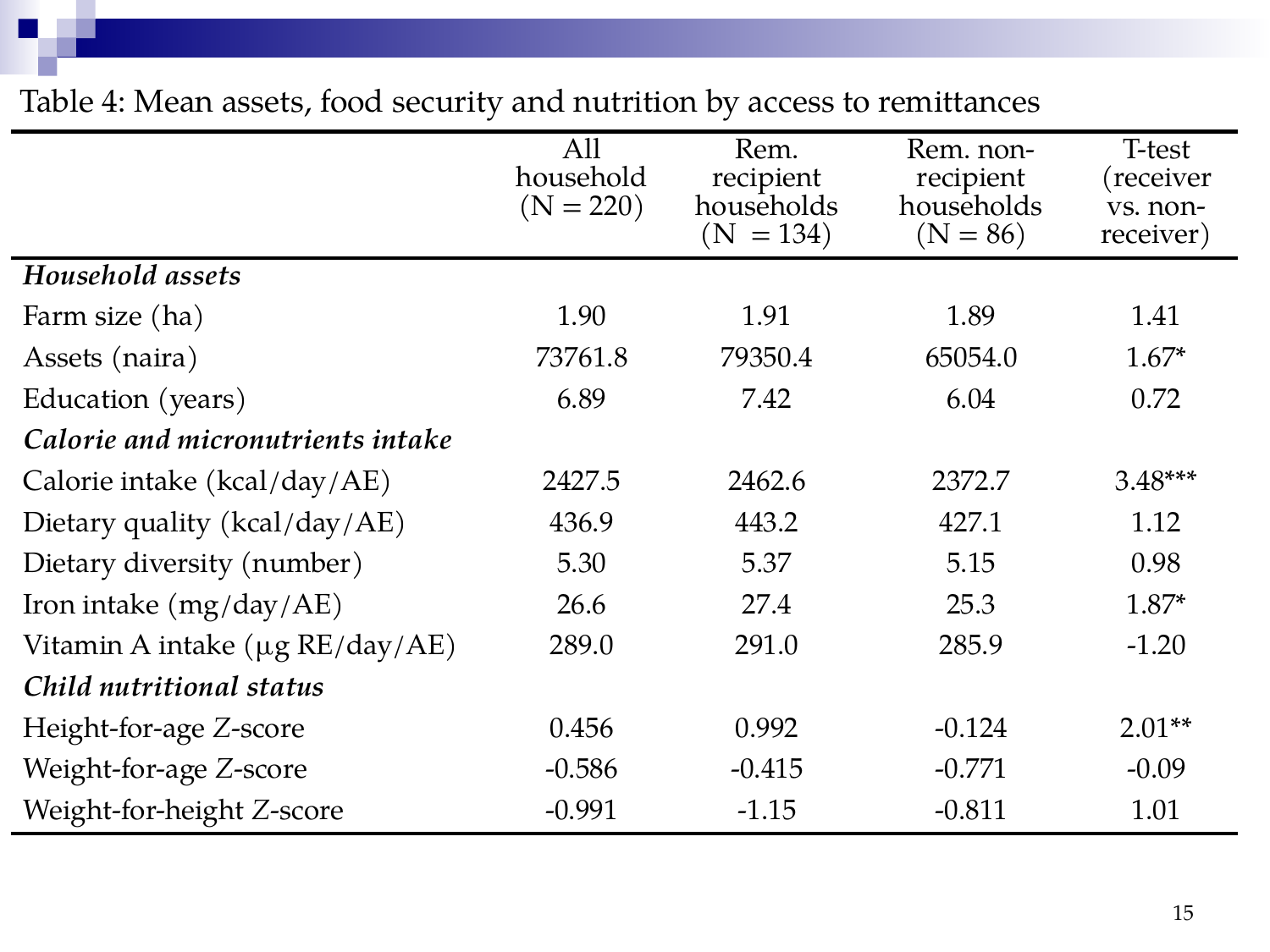

Table 4: Mean assets, food security and nutrition by access to remittances
|  | All household (N = 220) | Rem. recipient households (N = 134) | Rem. non- recipient households (N = 86) | T-test (receiver vs. non-receiver) |
| --- | --- | --- | --- | --- |
| Household assets |  |  |  |  |
| Farm size (ha) | 1.90 | 1.91 | 1.89 | 1.41 |
| Assets (naira) | 73761.8 | 79350.4 | 65054.0 | 1.67\* |
| Education (years) | 6.89 | 7.42 | 6.04 | 0.72 |
| Calorie and micronutrients intake |  |  |  |  |
| Calorie intake (kcal/day/AE) | 2427.5 | 2462.6 | 2372.7 | 3.48\*\*\* |
| Dietary quality (kcal/day/AE) | 436.9 | 443.2 | 427.1 | 1.12 |
| Dietary diversity (number) | 5.30 | 5.37 | 5.15 | 0.98 |
| Iron intake (mg/day/AE) | 26.6 | 27.4 | 25.3 | 1.87\* |
| Vitamin A intake (µg RE/day/AE) | 289.0 | 291.0 | 285.9 | -1.20 |
| Child nutritional status |  |  |  |  |
| Height-for-age Z-score | 0.456 | 0.992 | -0.124 | 2.01\*\* |
| Weight-for-age Z-score | -0.586 | -0.415 | -0.771 | -0.09 |
| Weight-for-height Z-score | -0.991 | -1.15 | -0.811 | 1.01 |
15